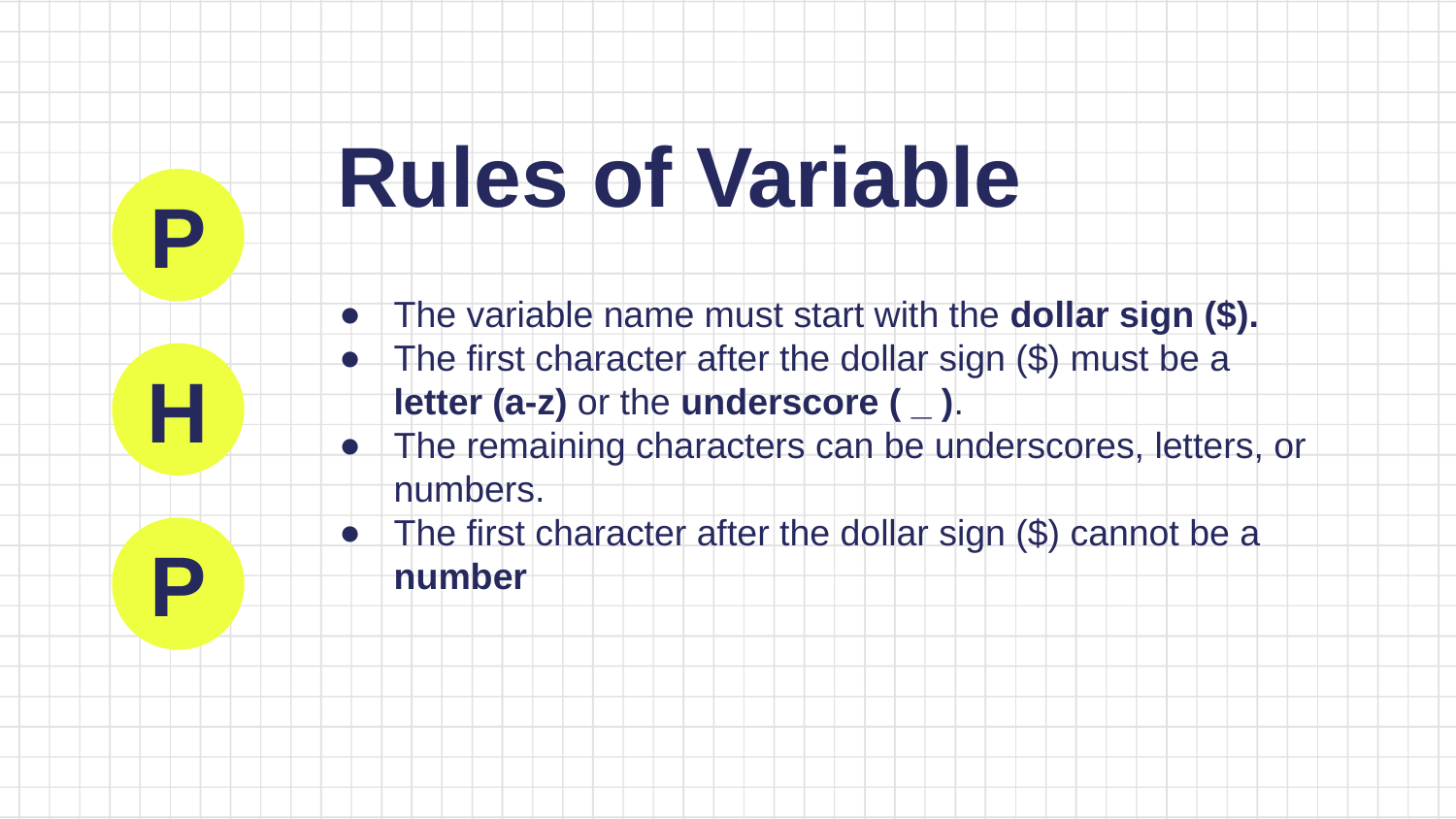

Rules of Variable

P

H

P
The variable name must start with the dollar sign ($).
The first character after the dollar sign ($) must be a letter (a-z) or the underscore ( _ ).
The remaining characters can be underscores, letters, or numbers.
The first character after the dollar sign ($) cannot be a number